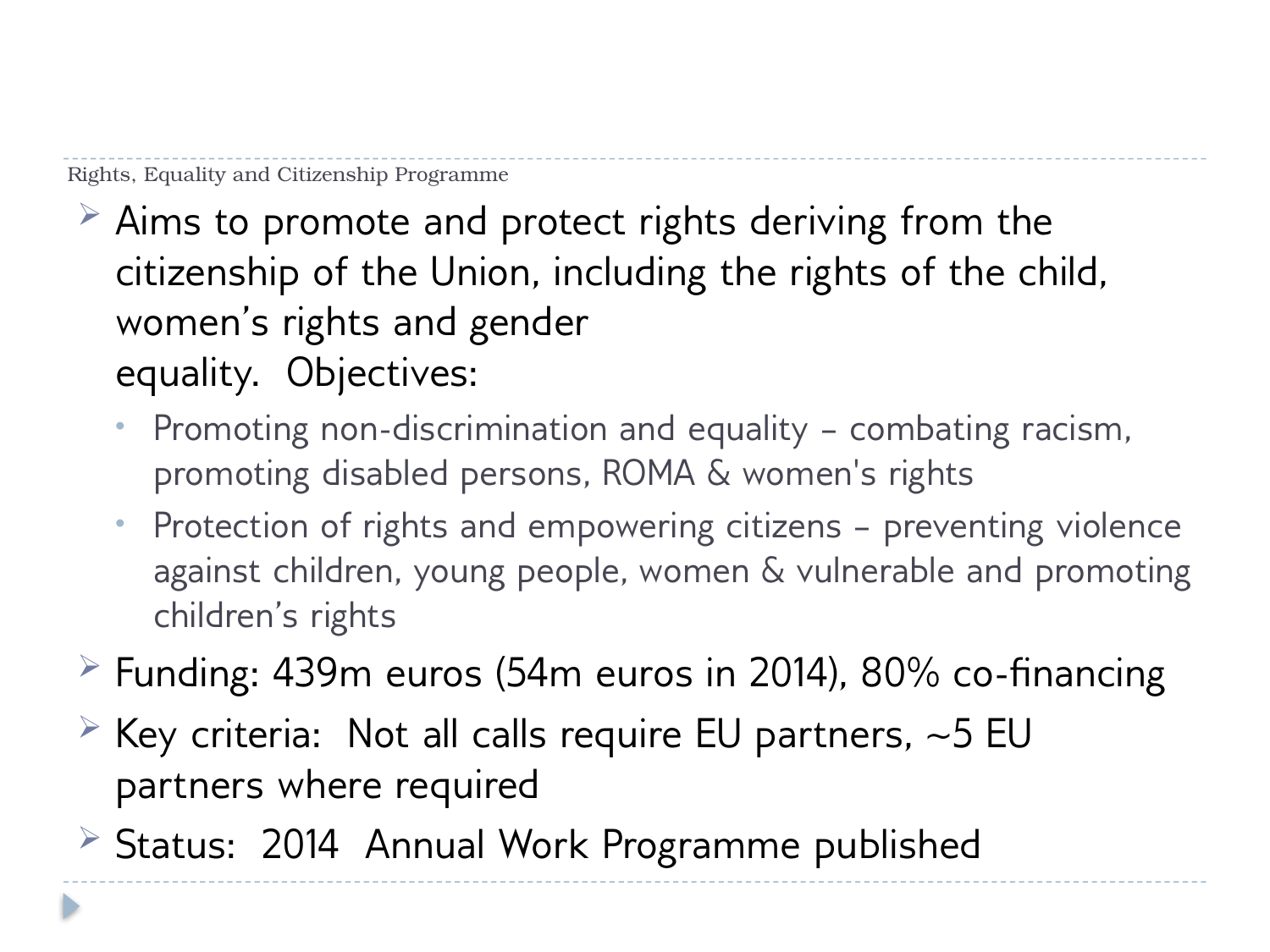

# Rights, Equality and Citizenship Programme
Aims to promote and protect rights deriving from the citizenship of the Union, including the rights of the child, women’s rights and gender
equality.  Objectives:
Promoting non-discrimination and equality – combating racism, promoting disabled persons, ROMA & women's rights
Protection of rights and empowering citizens – preventing violence against children, young people, women & vulnerable and promoting children’s rights
Funding: 439m euros (54m euros in 2014), 80% co-financing
Key criteria:  Not all calls require EU partners, ~5 EU partners where required
Status:  2014  Annual Work Programme published